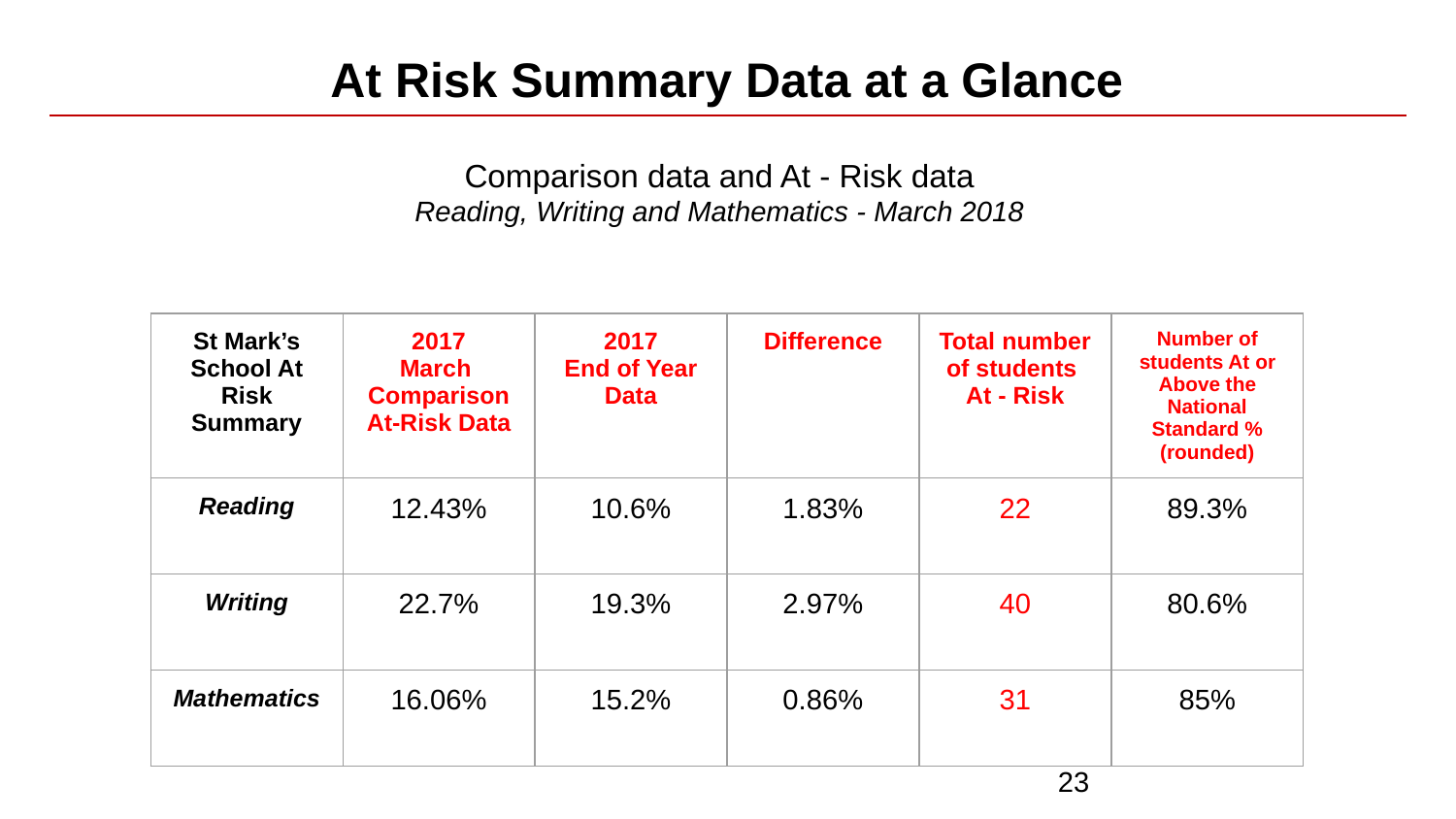

At Risk Summary Data at a Glance
Comparison data and At - Risk data
Reading, Writing and Mathematics - March 2018
| St Mark’s School At Risk Summary | 2017 March Comparison At-Risk Data | 2017 End of Year Data | Difference | Total number of students At - Risk | Number of students At or Above the National Standard % (rounded) |
| --- | --- | --- | --- | --- | --- |
| Reading | 12.43% | 10.6% | 1.83% | 22 | 89.3% |
| Writing | 22.7% | 19.3% | 2.97% | 40 | 80.6% |
| Mathematics | 16.06% | 15.2% | 0.86% | 31 | 85% |
23